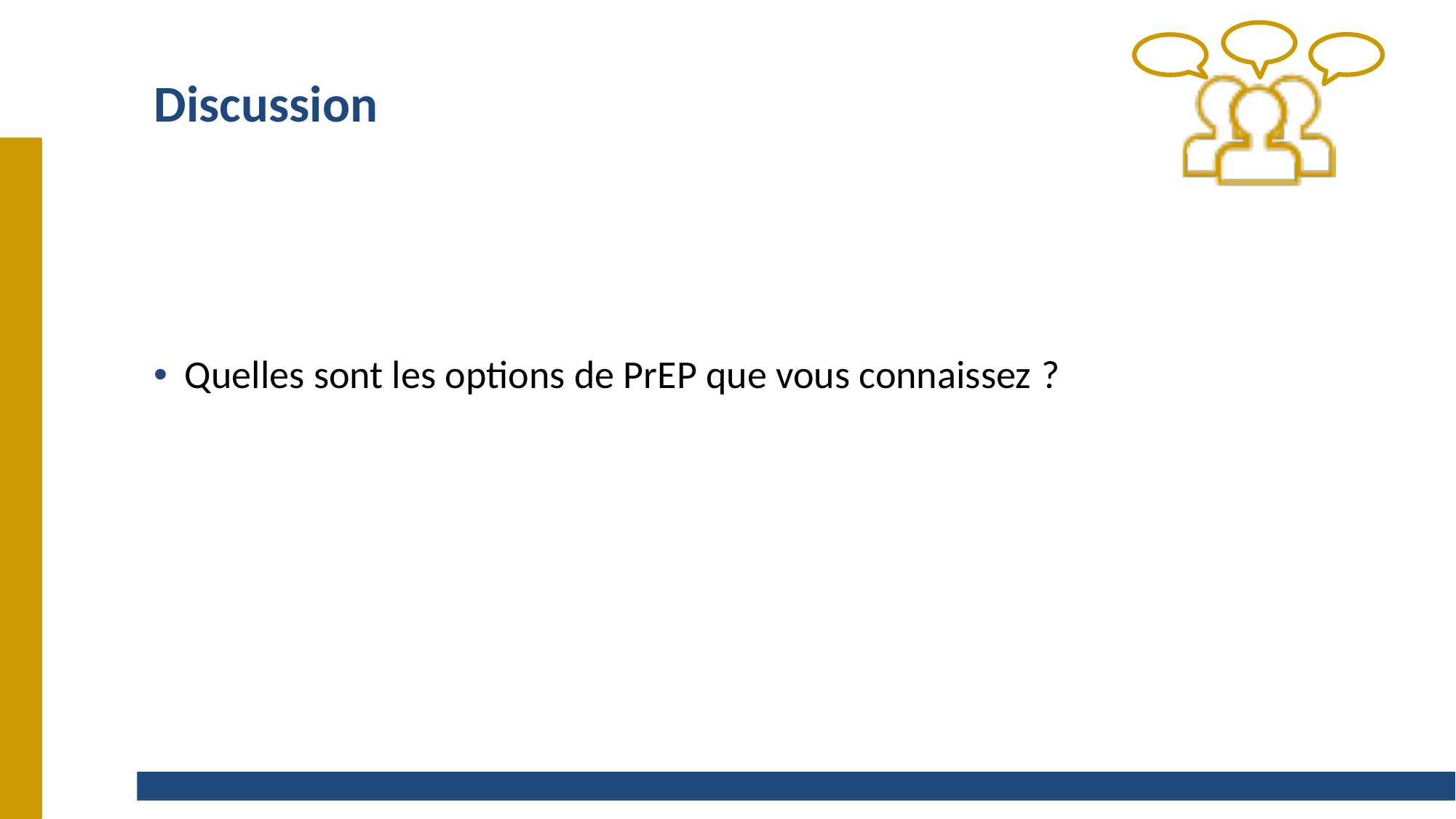

# Discussion

Quelles sont les options de PrEP que vous connaissez ?